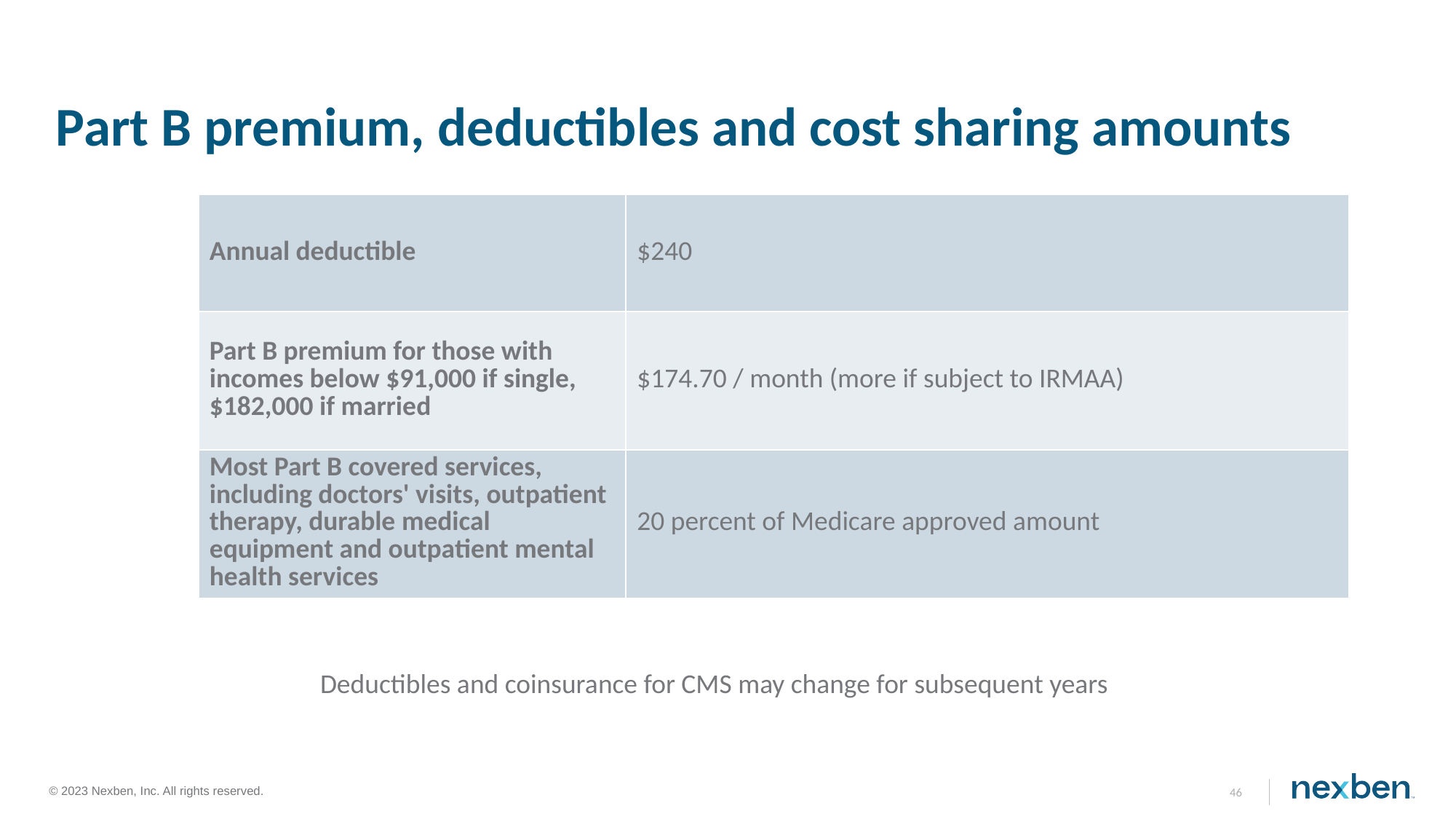

# Part B premium, deductibles and cost sharing amounts
| Annual deductible | $240 |
| --- | --- |
| Part B premium for those with incomes below $91,000 if single, $182,000 if married | $174.70 / month (more if subject to IRMAA) |
| Most Part B covered services, including doctors' visits, outpatient therapy, durable medical equipment and outpatient mental health services | 20 percent of Medicare approved amount |
Deductibles and coinsurance for CMS may change for subsequent years

46